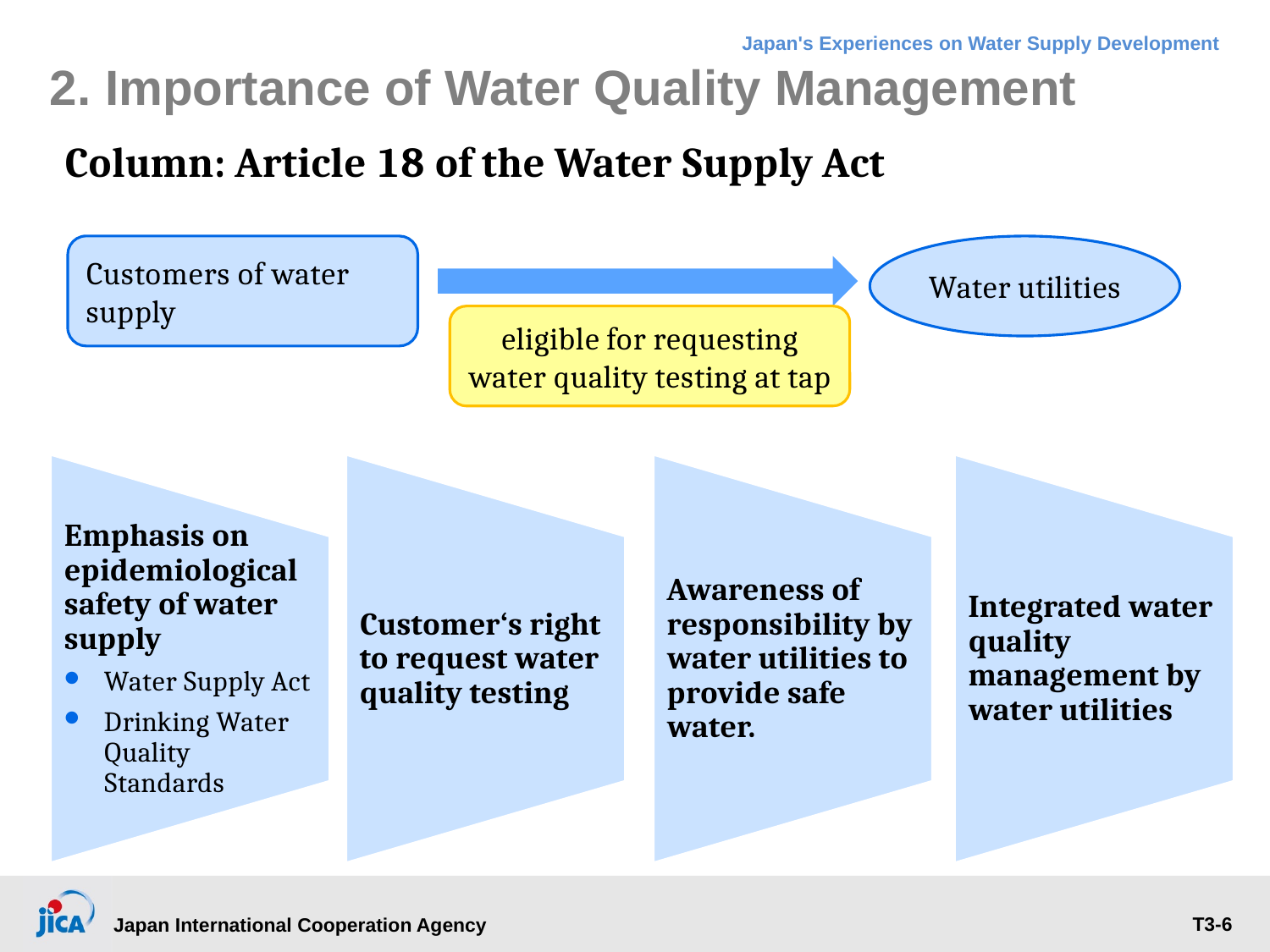

# 2. Importance of Water Quality Management
 Column: Article 18 of the Water Supply Act
Customers of water supply
Water utilities

eligible for requesting water quality testing at tap
Emphasis on epidemiological safety of water supply
Water Supply Act
Drinking Water Quality Standards
Customer‘s right to request water quality testing
Awareness of responsibility by water utilities to provide safe water.
Integrated water quality management by water utilities